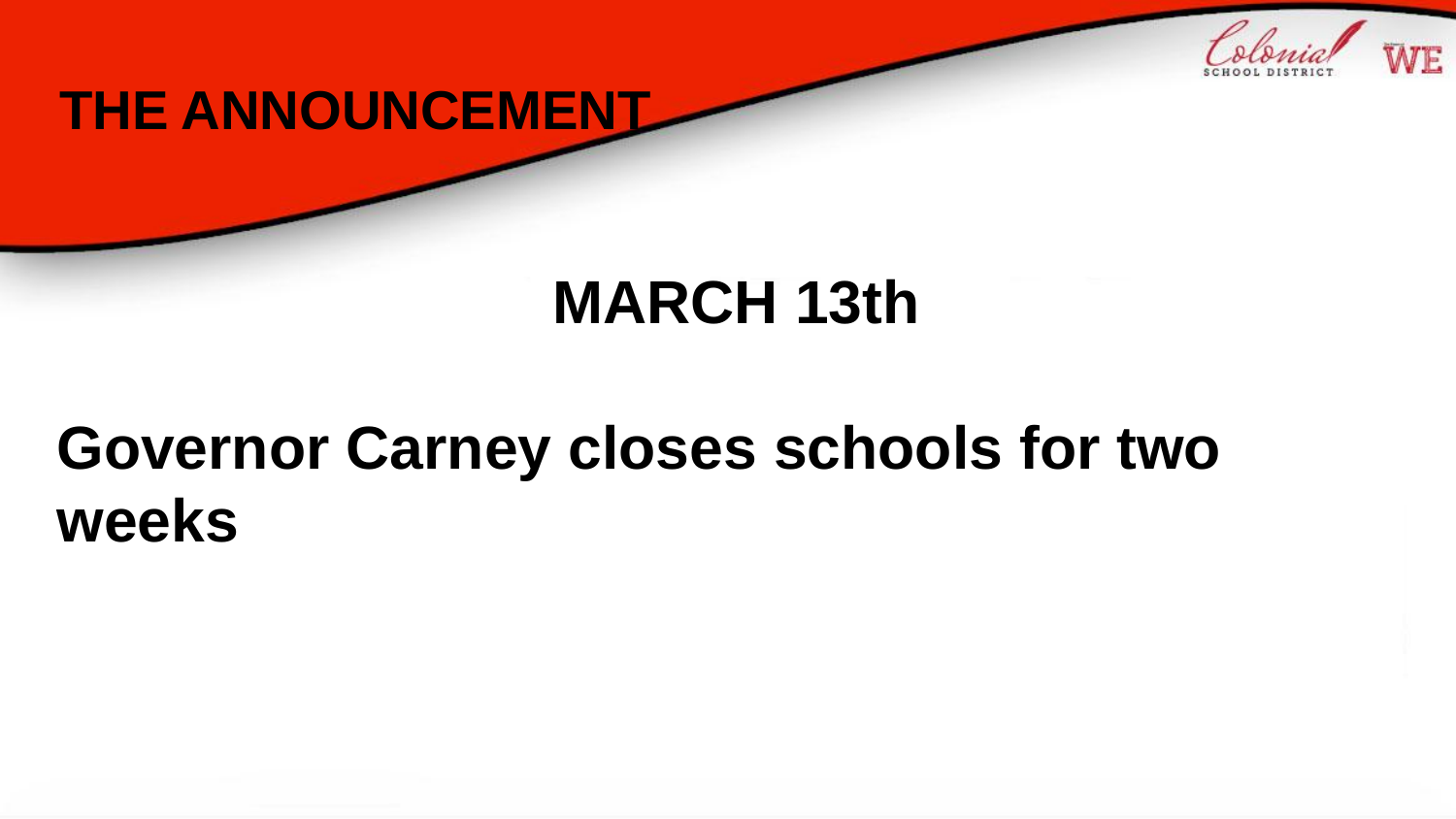

# THE ANNOUNCEMENT

MARCH 13th

Governor Carney closes schools for two weeks